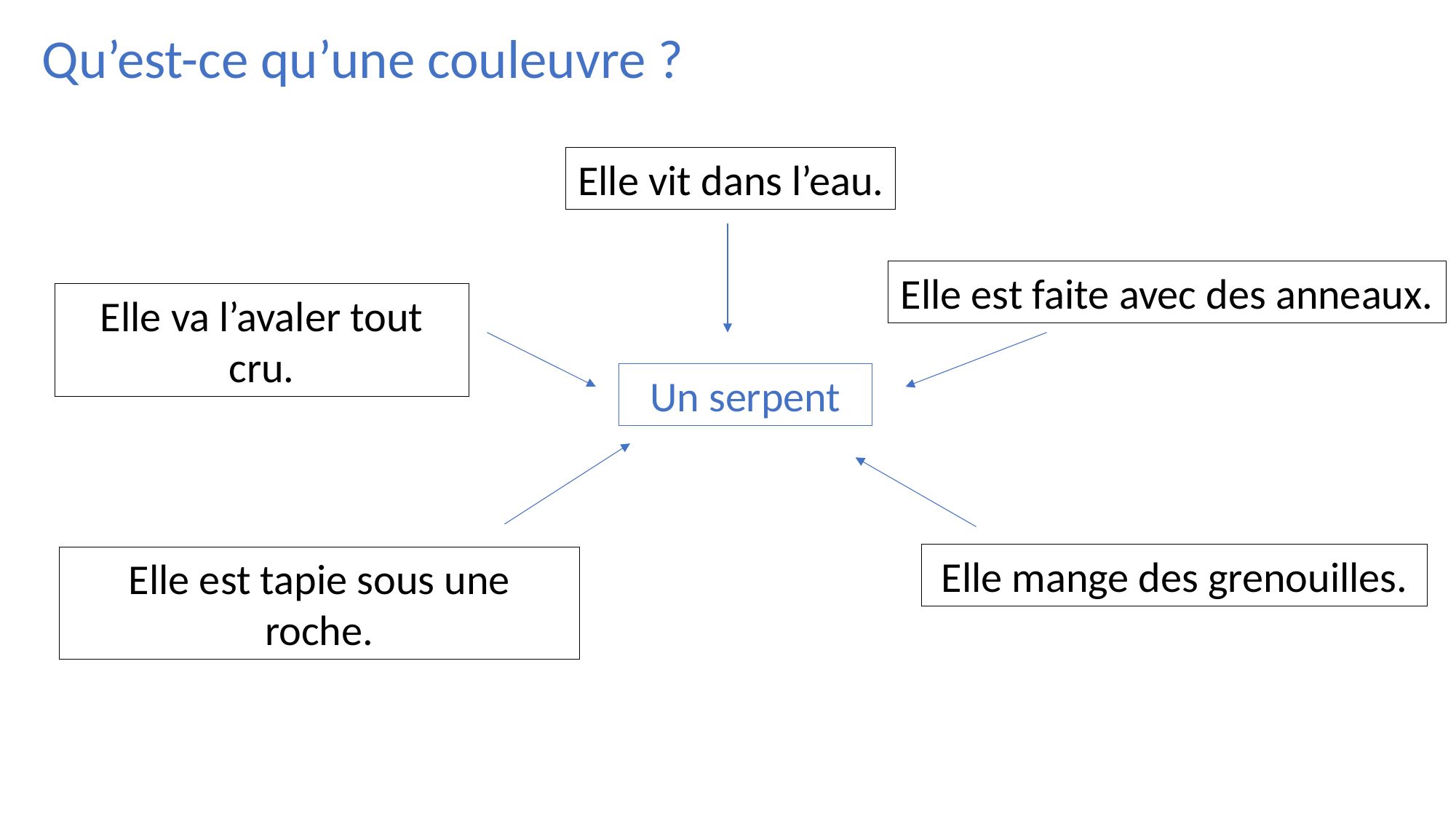

Qu’est-ce qu’une couleuvre ?
Elle vit dans l’eau.
Elle est faite avec des anneaux.
Elle va l’avaler tout cru.
Un serpent
Elle mange des grenouilles.
Elle est tapie sous une roche.